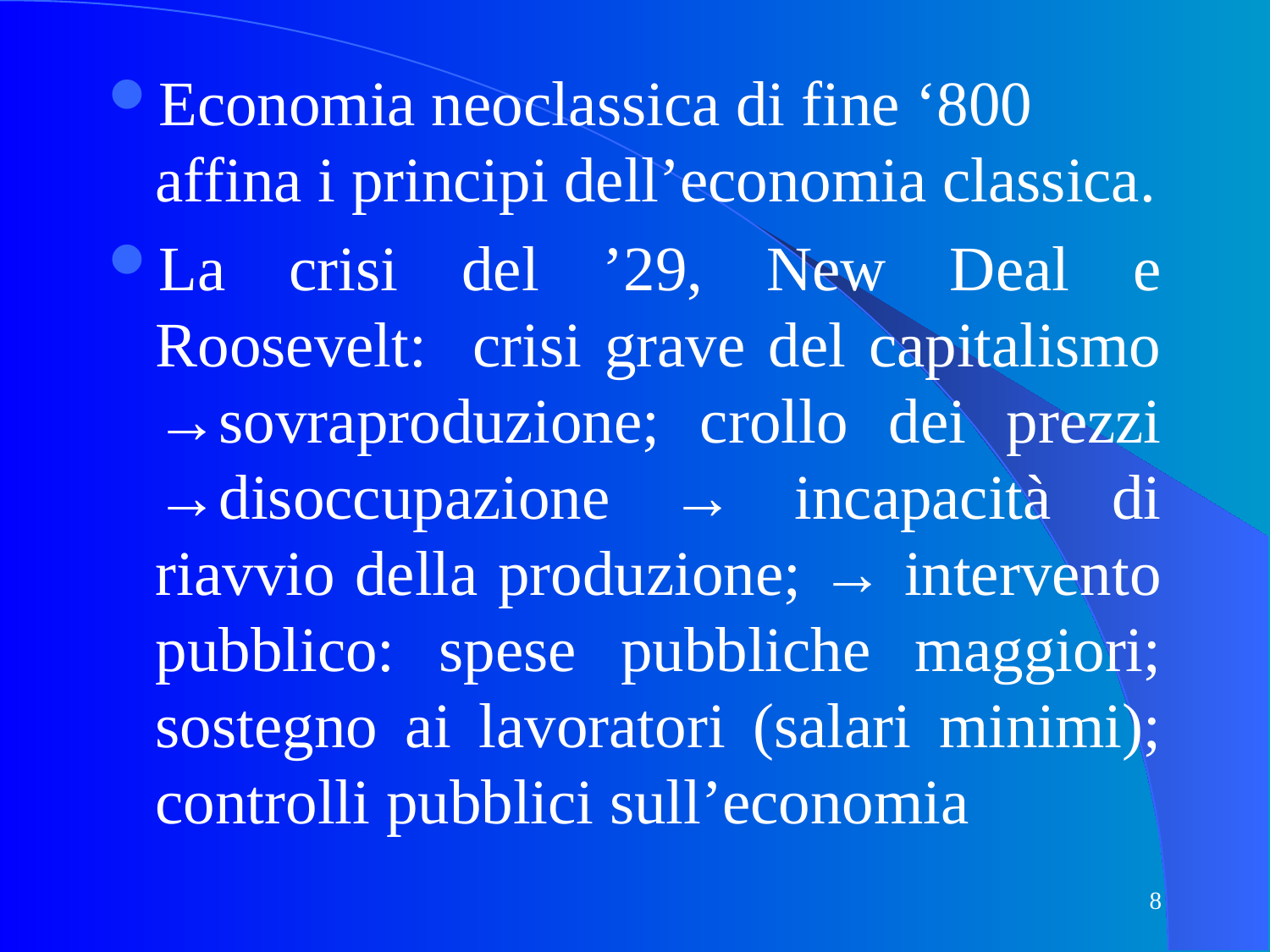

Economia neoclassica di fine ‘800 affina i principi dell’economia classica.
La crisi del ’29, New Deal e Roosevelt:  crisi grave del capitalismo →sovraproduzione; crollo dei prezzi →disoccupazione → incapacità di riavvio della produzione; → intervento pubblico: spese pubbliche maggiori; sostegno ai lavoratori (salari minimi); controlli pubblici sull’economia

8